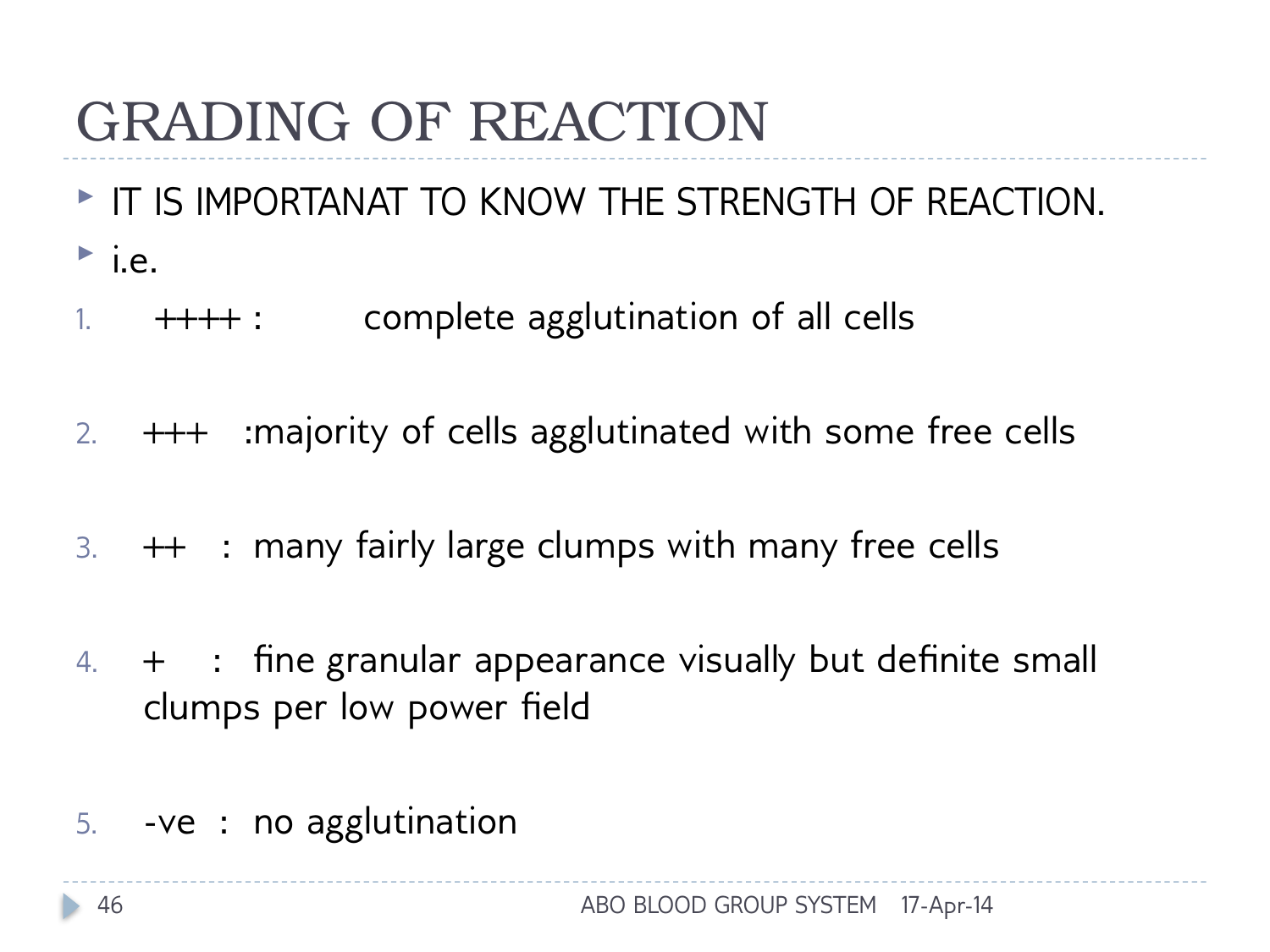

# GRADING OF REACTION
IT IS IMPORTANAT TO KNOW THE STRENGTH OF REACTION.
i.e.
 ++++ : 	complete agglutination of all cells

+++   :	majority of cells agglutinated with some free cells

++   :	many fairly large clumps with many free cells

+    :	fine granular appearance visually but definite small 		clumps per low power field

-ve  : 	no agglutination
46
ABO BLOOD GROUP SYSTEM
17-Apr-14